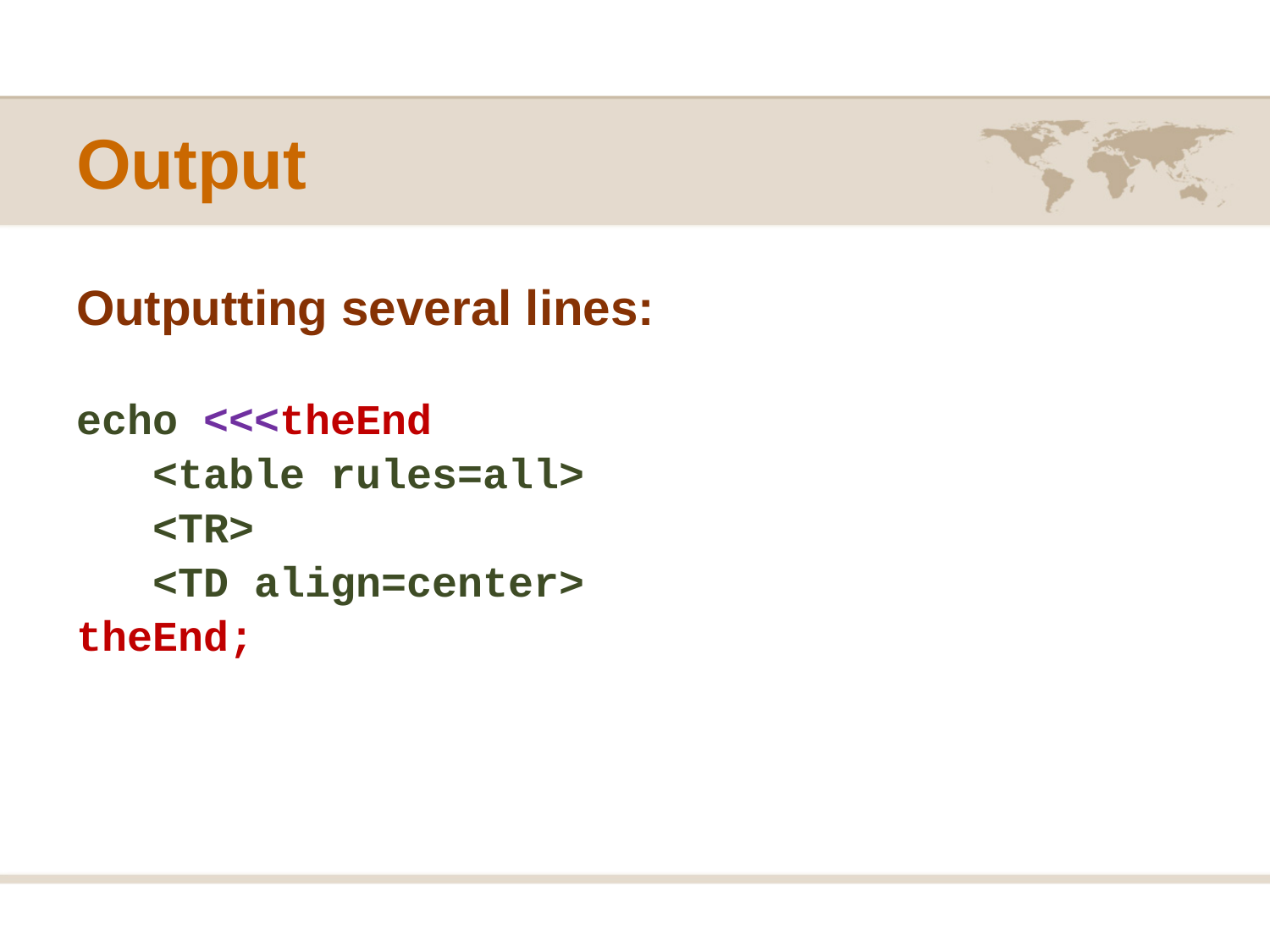

# Output
Outputting several lines:

echo <<<theEnd
   <table rules=all>
   <TR>
   <TD align=center>
theEnd;